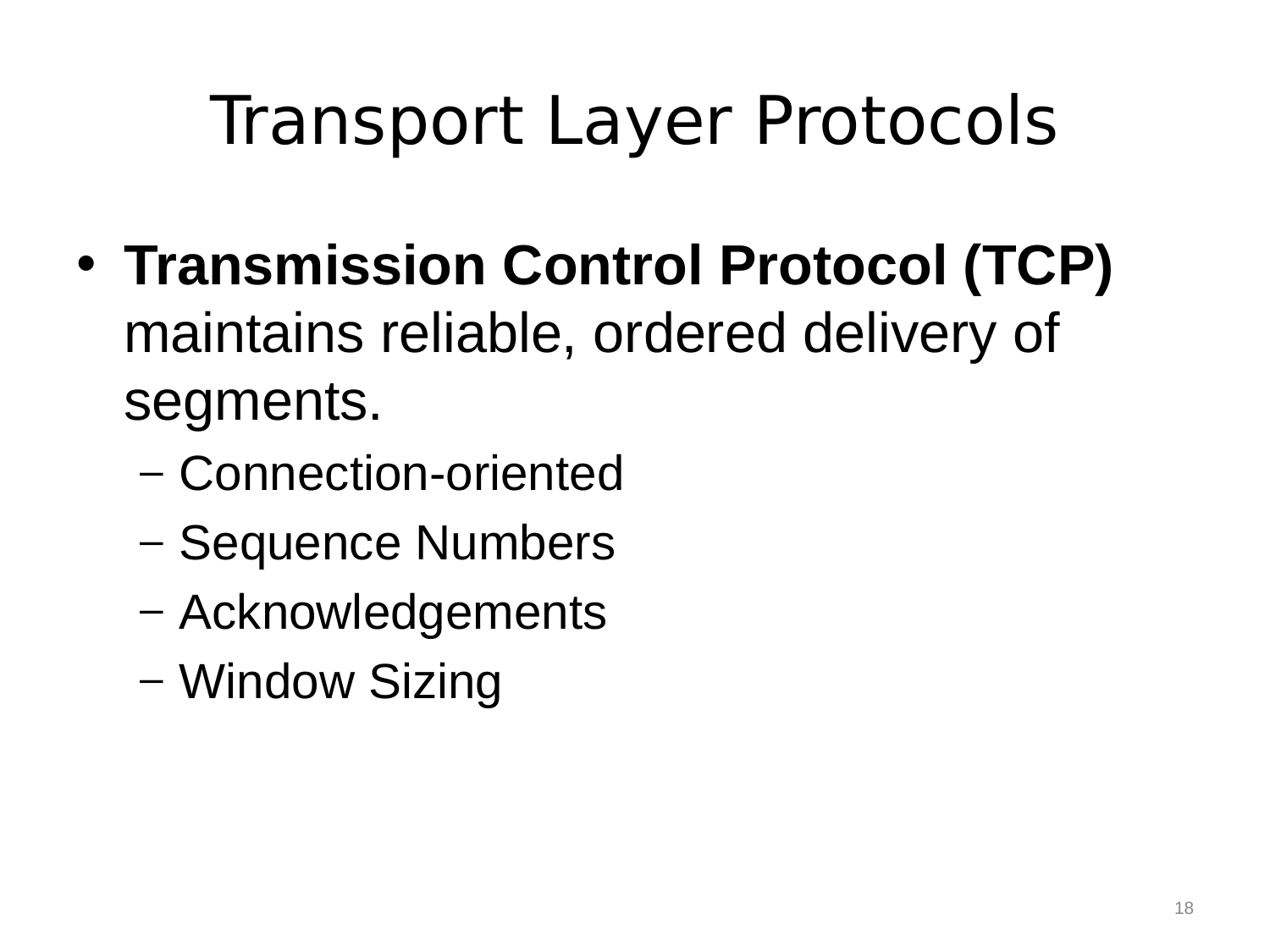

# Transport Layer Protocols
Transmission Control Protocol (TCP) maintains reliable, ordered delivery of segments.
Connection-oriented
Sequence Numbers
Acknowledgements
Window Sizing

18